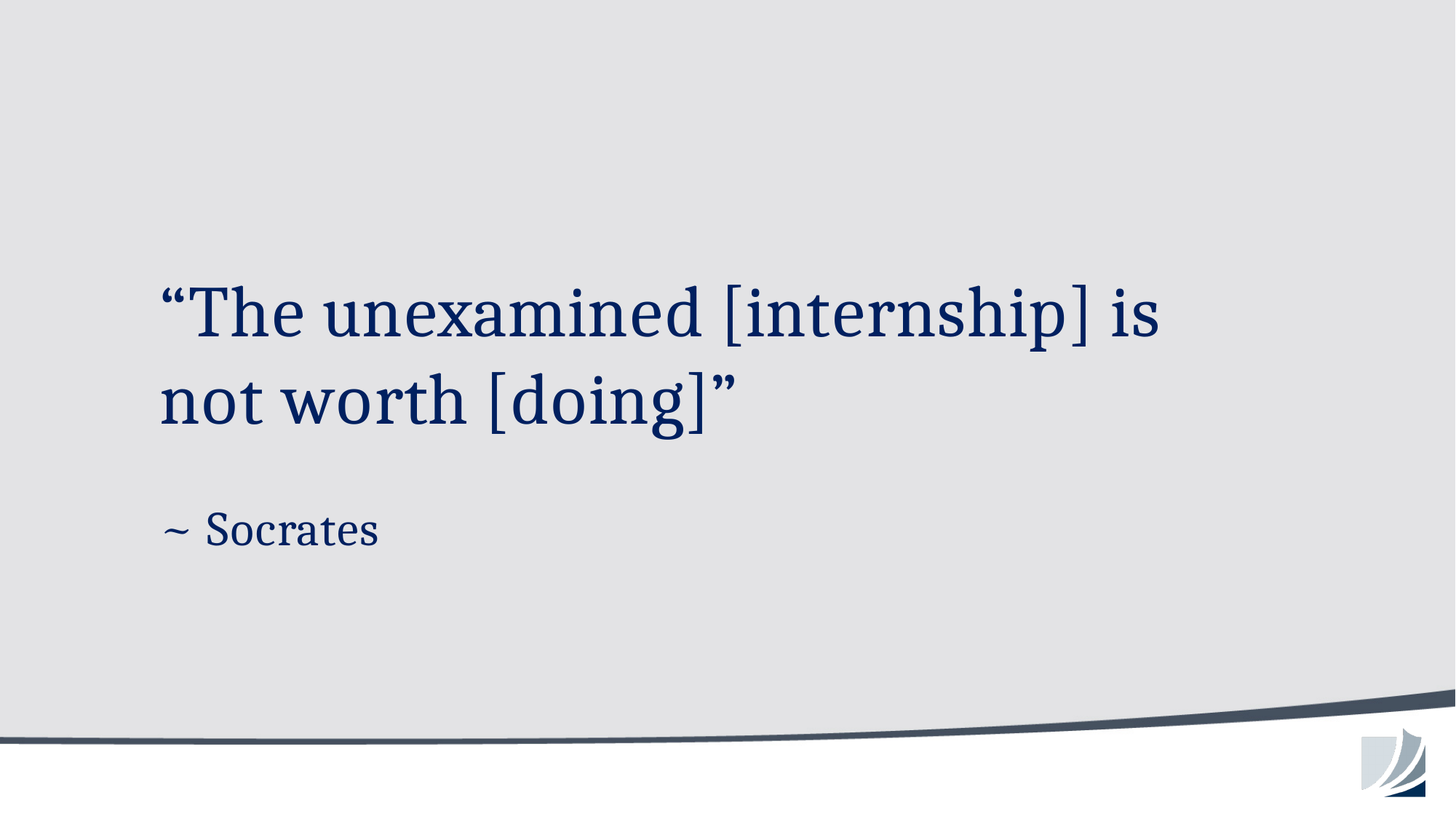

# “The unexamined [internship] is not worth [doing]” ~ Socrates